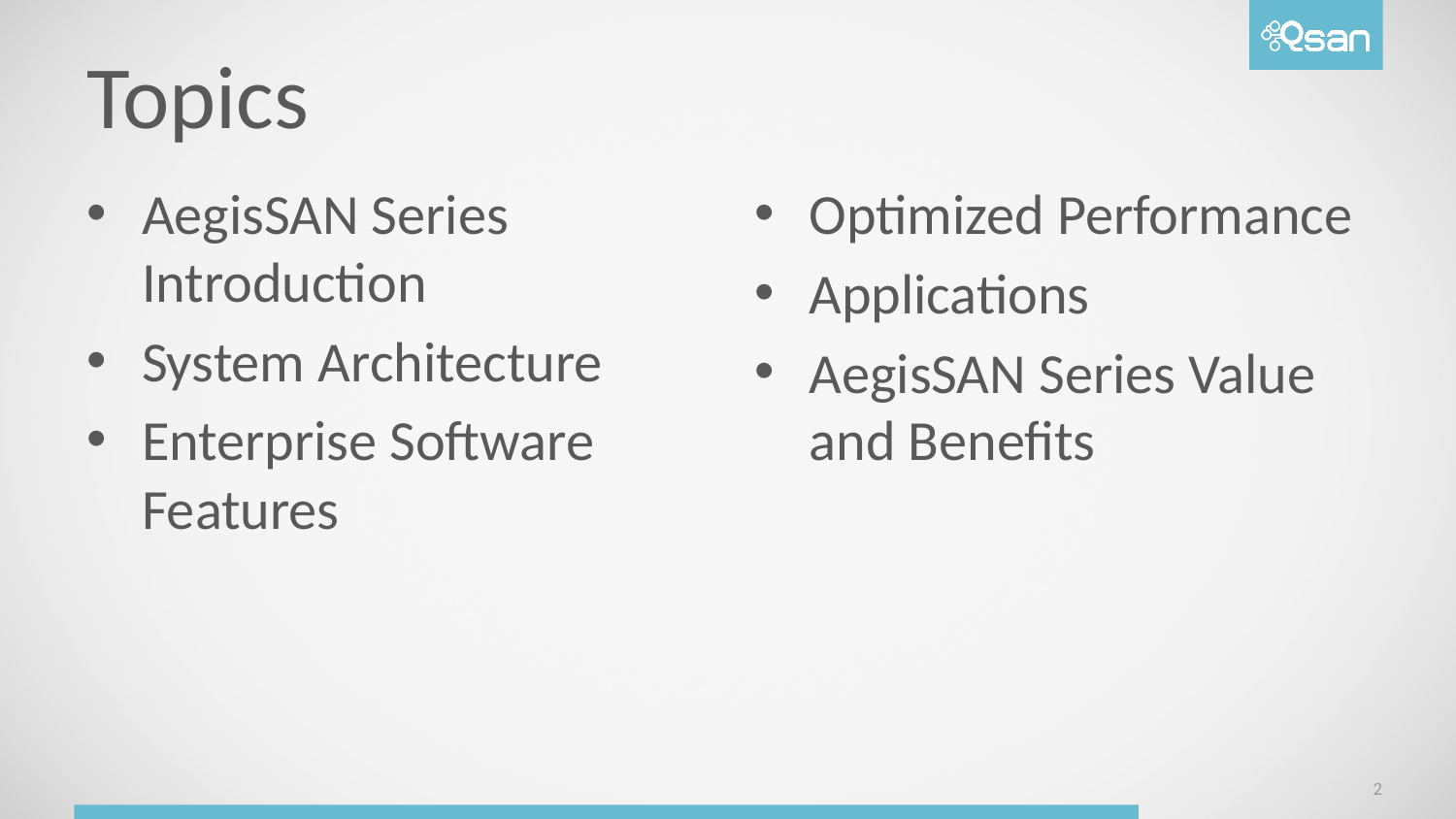

# Topics
AegisSAN Series Introduction
System Architecture
Enterprise Software Features
Optimized Performance
Applications
AegisSAN Series Value and Benefits
2